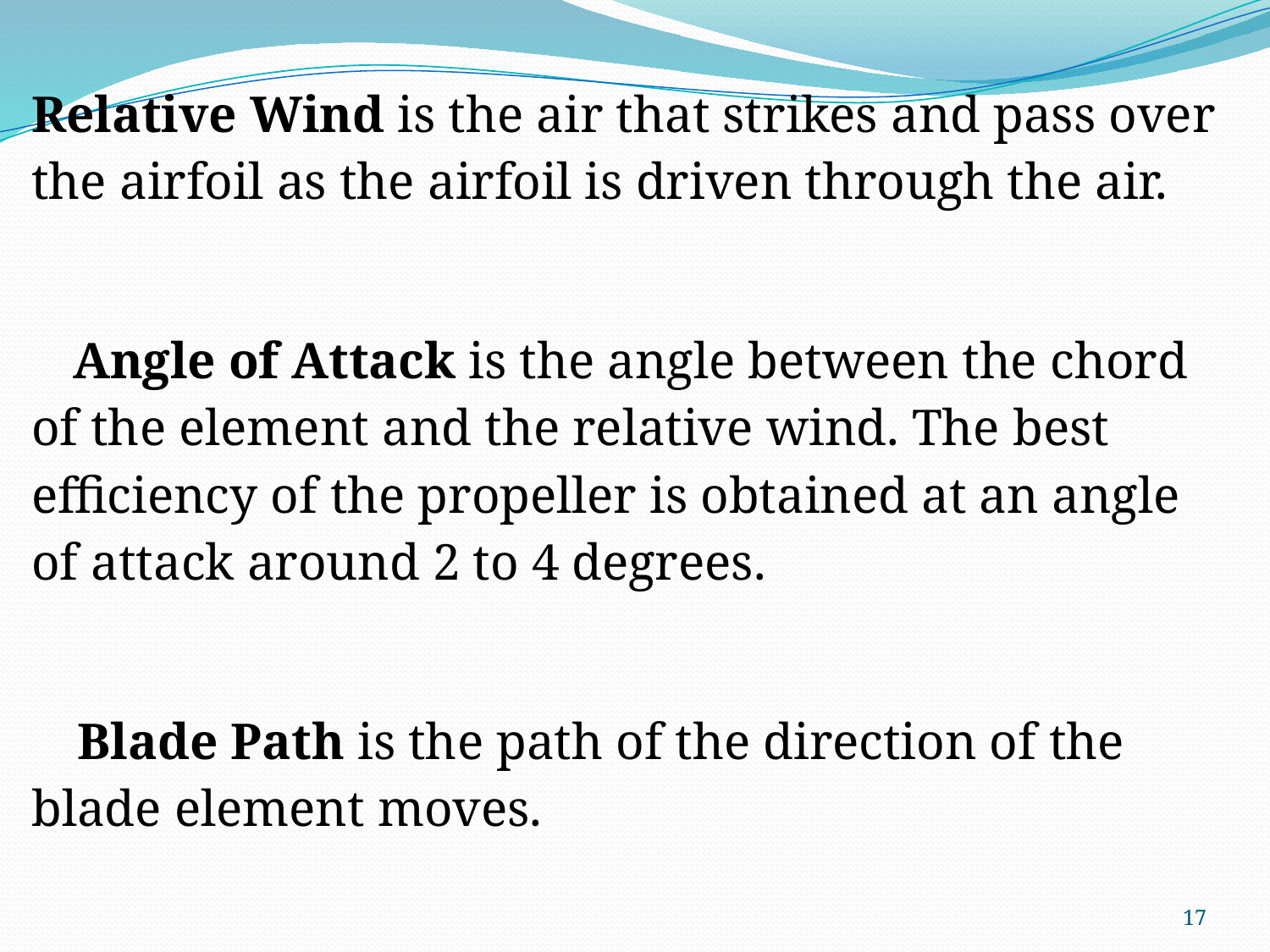

| Relative Wind is the air that strikes and pass over the airfoil as the airfoil is driven through the air. |
| --- |
| Angle of Attack is the angle between the chord of the element and the relative wind. The best efficiency of the propeller is obtained at an angle of attack around 2 to 4 degrees. |
| Blade Path is the path of the direction of the blade element moves. |
17